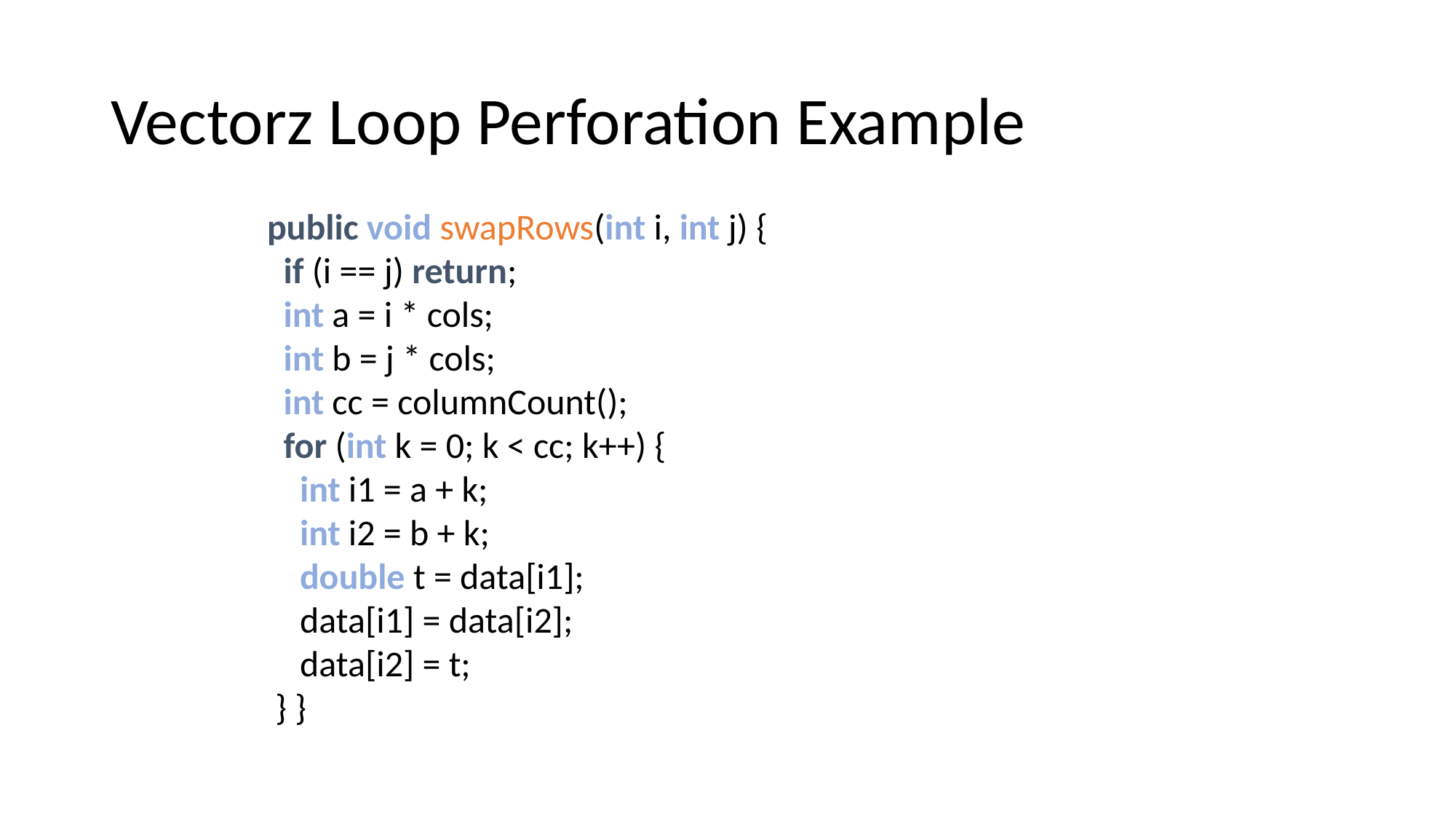

# Vectorz Loop Perforation Example
public void swapRows(int i, int j) {
  if (i == j) return;
  int a = i * cols;
  int b = j * cols;
  int cc = columnCount();
  for (int k = 0; k < cc; k++) {
    int i1 = a + k;
    int i2 = b + k;
    double t = data[i1];
    data[i1] = data[i2];
    data[i2] = t;
 } }